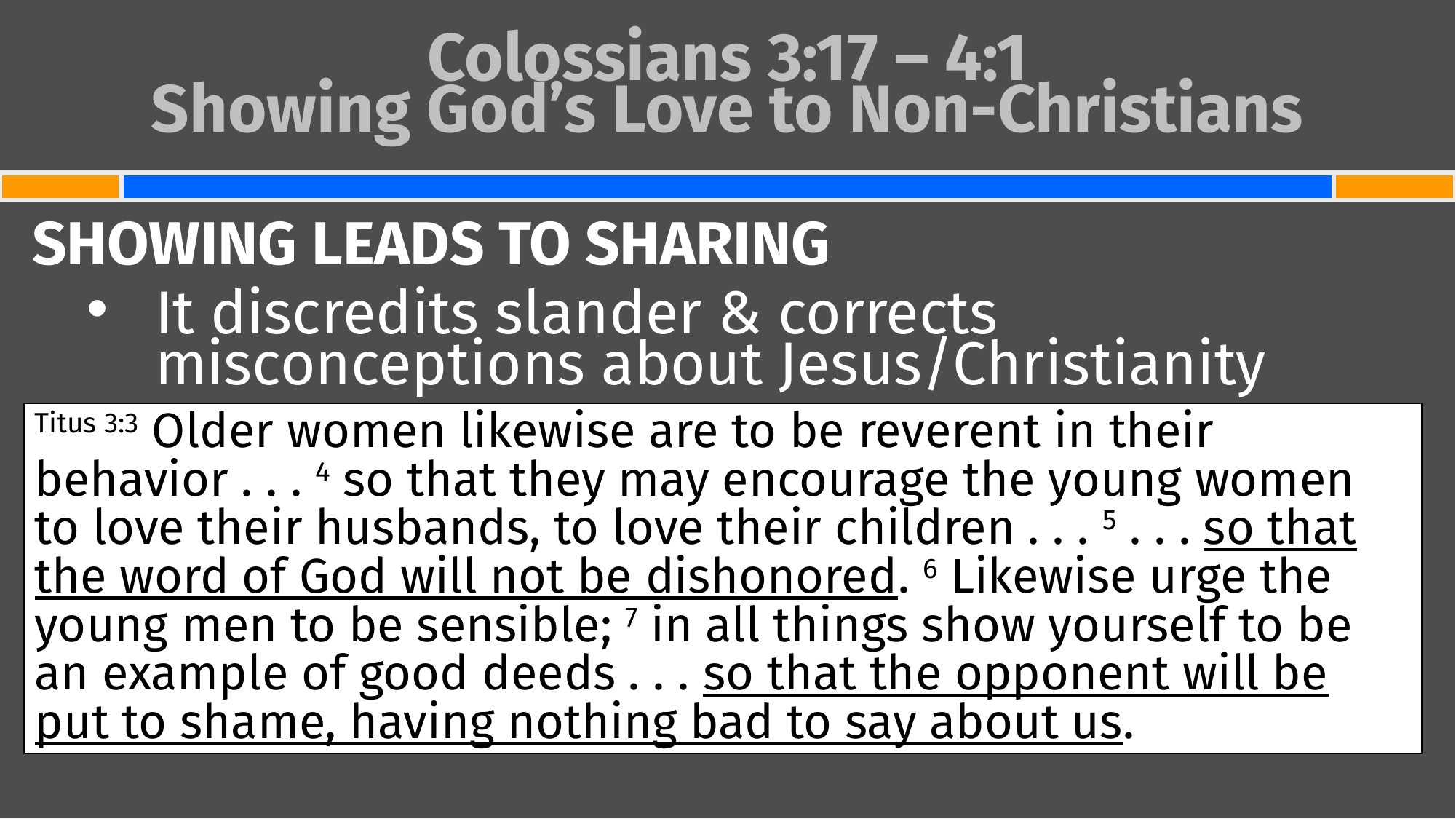

# Colossians 3:17 – 4:1 Showing God’s Love to Non-Christians

SHOWING LEADS TO SHARING
It discredits slander & corrects misconceptions about Jesus/Christianity
Titus 3:3 Older women likewise are to be reverent in their behavior . . . 4 so that they may encourage the young women to love their husbands, to love their children . . . 5 . . . so that the word of God will not be dishonored. 6 Likewise urge the young men to be sensible; 7 in all things show yourself to be an example of good deeds . . . so that the opponent will be put to shame, having nothing bad to say about us.